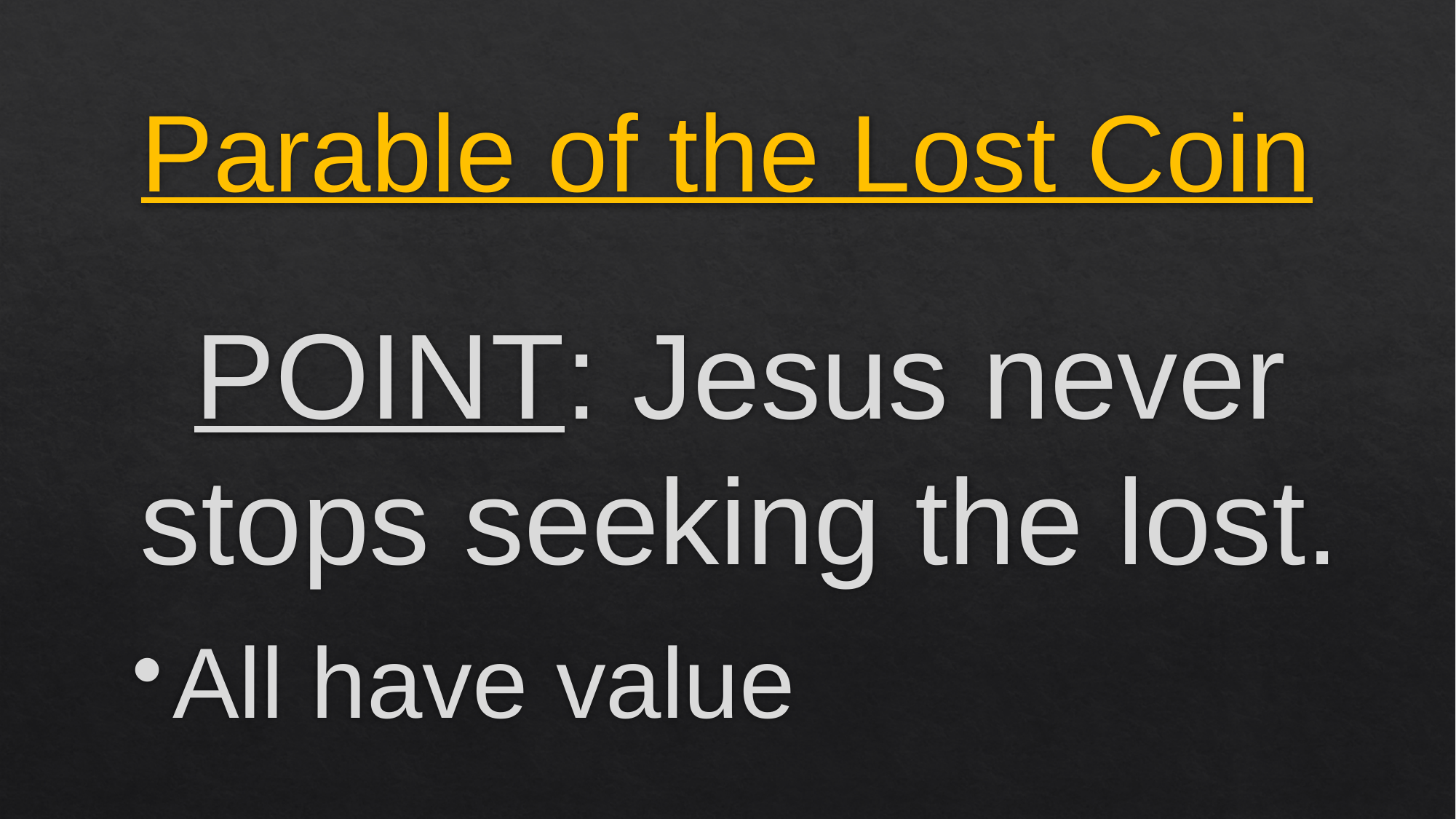

# Parable of the Lost Coin
POINT: Jesus never stops seeking the lost.
All have value